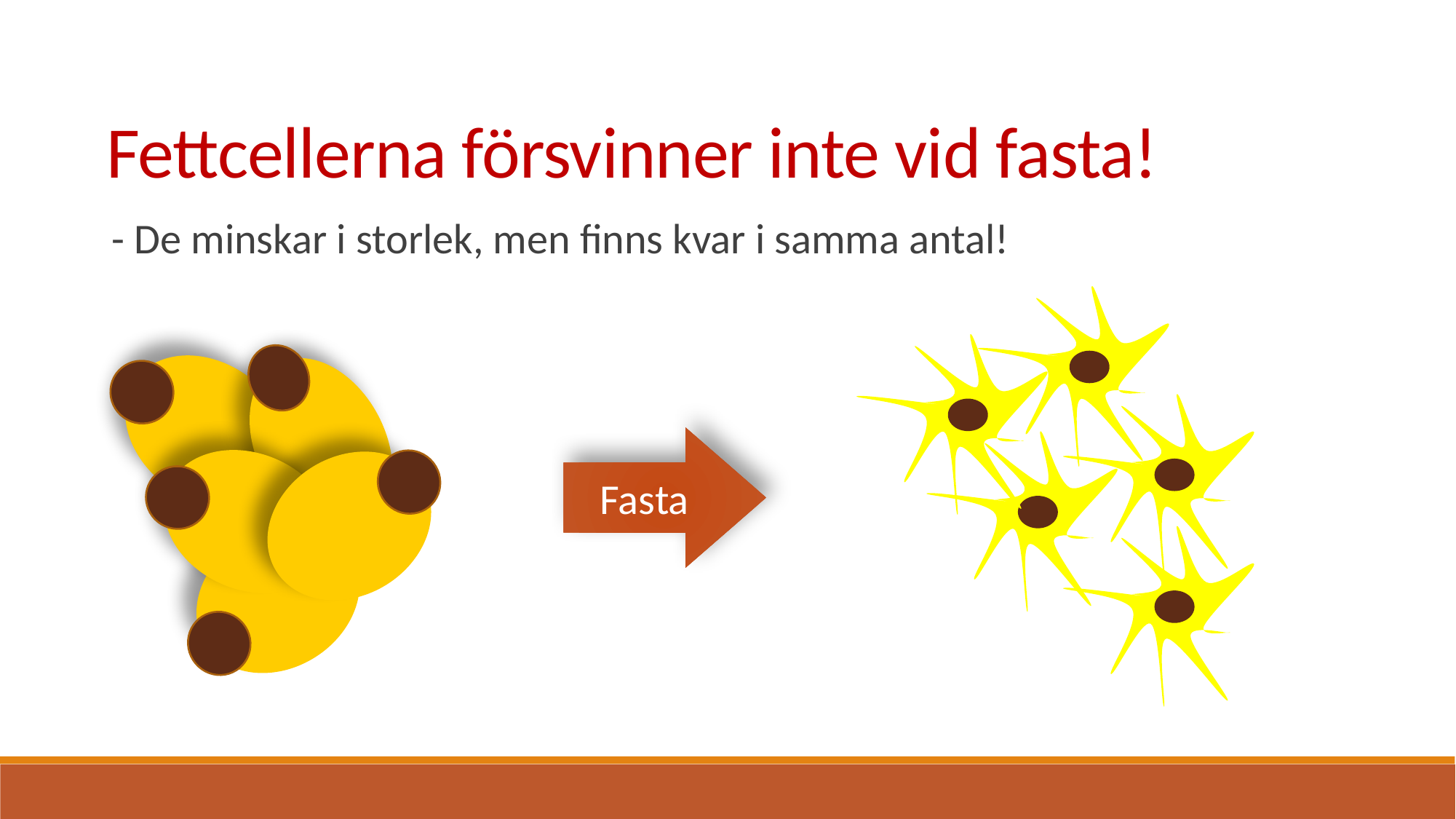

Fettcellerna försvinner inte vid fasta!
- De minskar i storlek, men finns kvar i samma antal!

Fasta